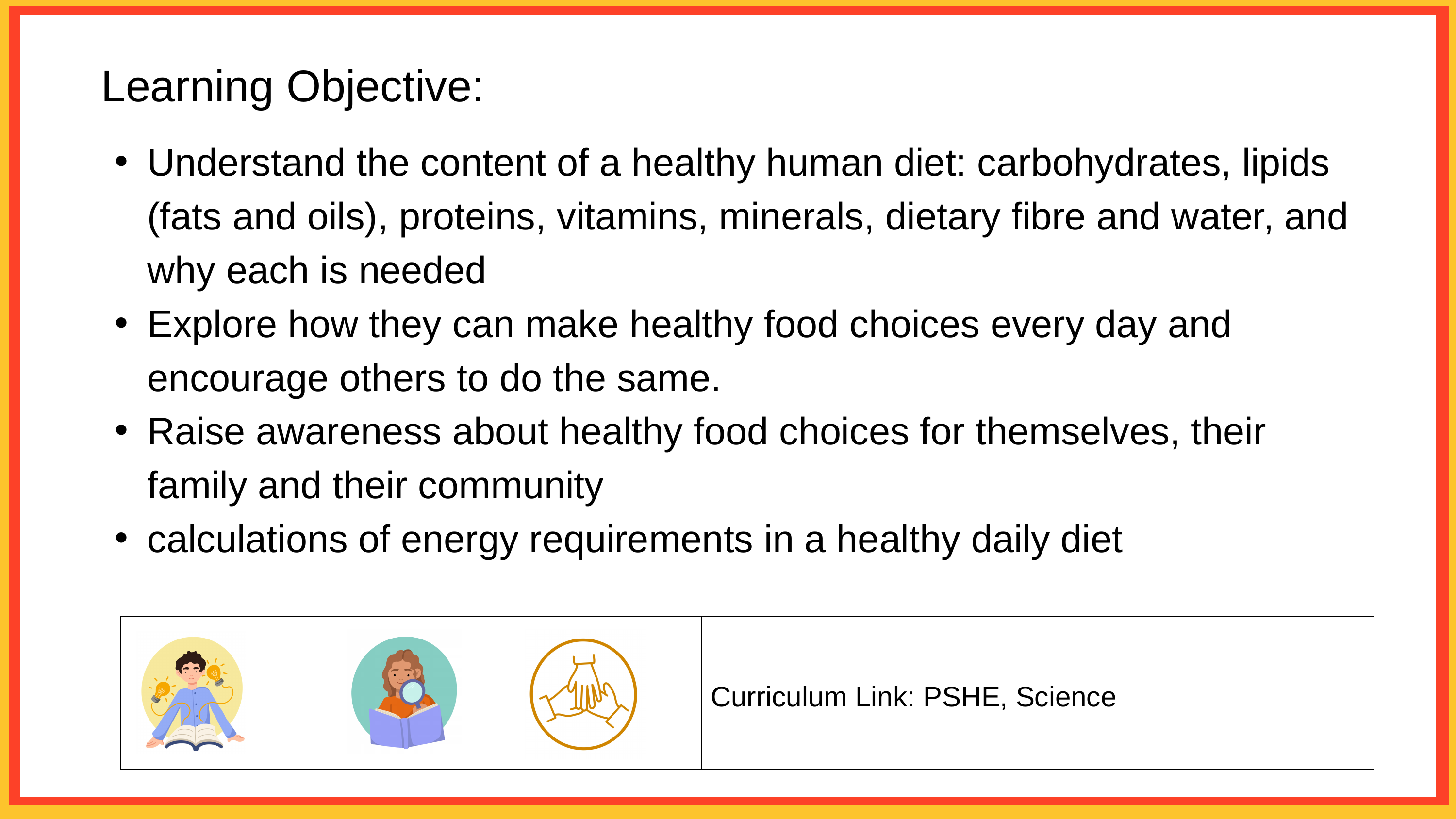

Learning Objective:
Understand the content of a healthy human diet: carbohydrates, lipids (fats and oils), proteins, vitamins, minerals, dietary fibre and water, and why each is needed
Explore how they can make healthy food choices every day and encourage others to do the same.
Raise awareness about healthy food choices for themselves, their family and their community
calculations of energy requirements in a healthy daily diet
|  | Curriculum Link: PSHE, Science |
| --- | --- |